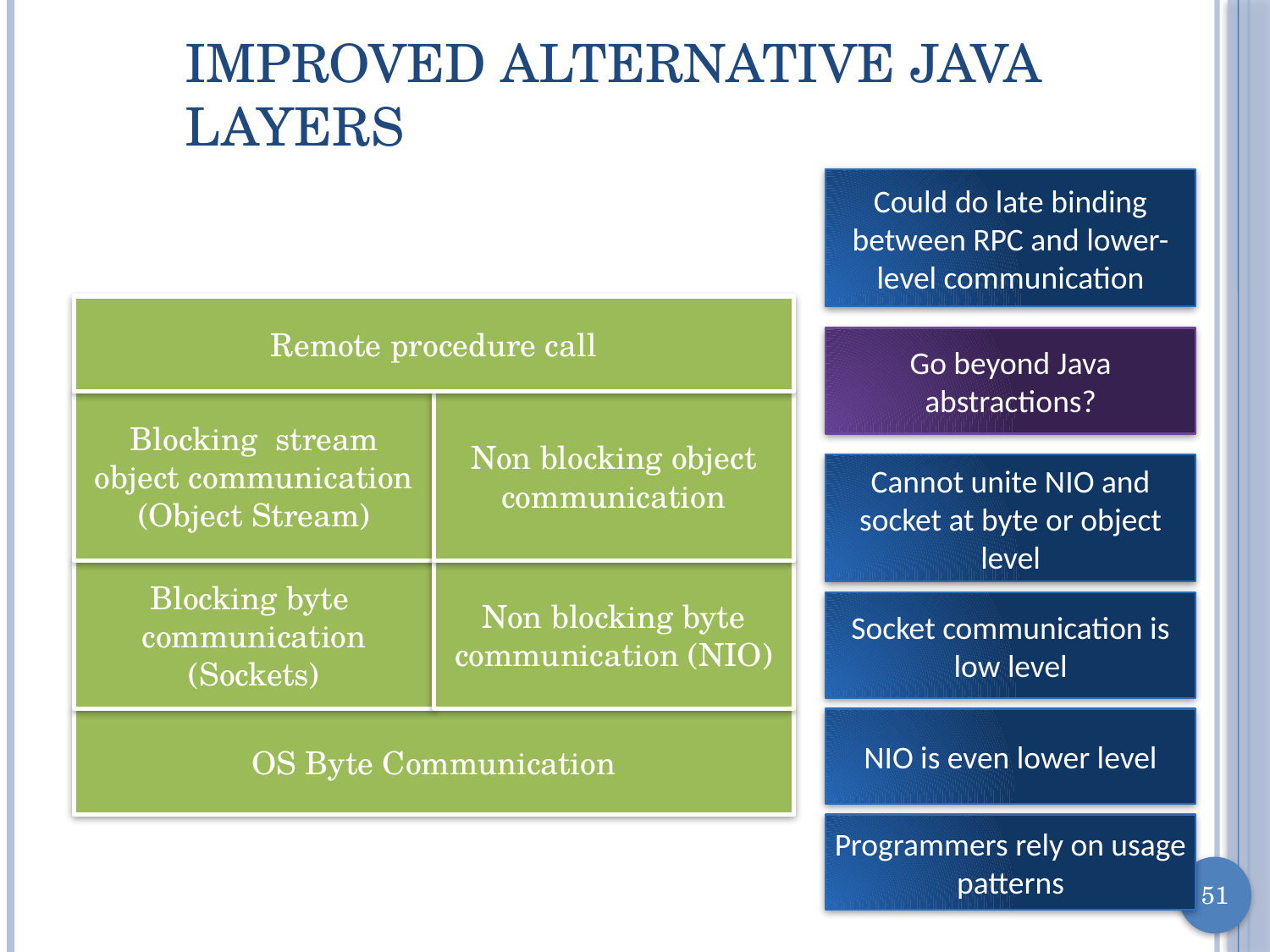

# Improved Alternative Java Layers
Could do late binding between RPC and lower-level communication
Remote procedure call
Go beyond Java abstractions?
Blocking  stream object communication (Object Stream)
Non blocking object communication
Cannot unite NIO and socket at byte or object level
Blocking byte  communication (Sockets)
Non blocking byte communication (NIO)
Socket communication is low level
OS Byte Communication
NIO is even lower level
Programmers rely on usage patterns